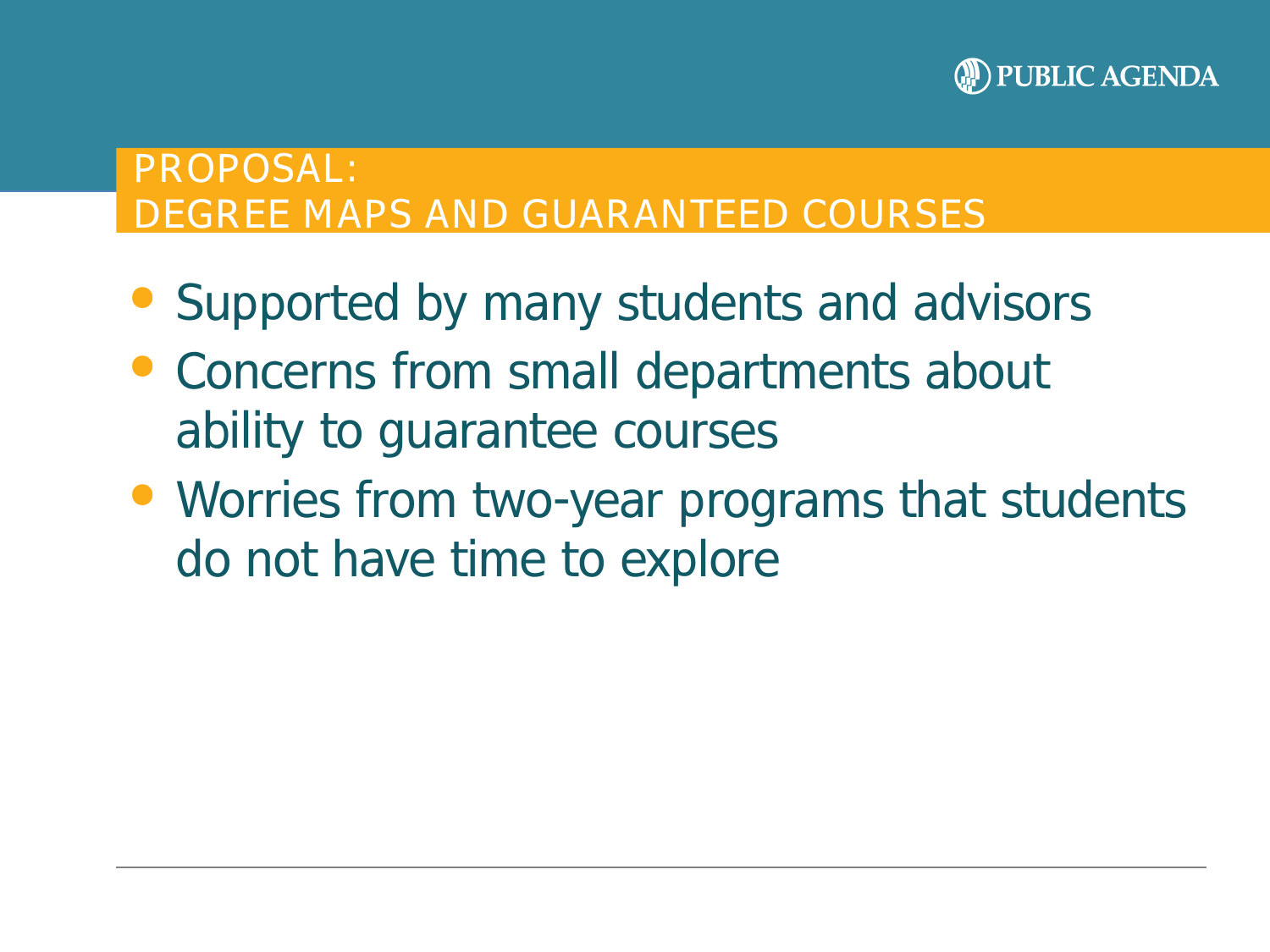

# PROPOSAL: DEGREE MAPS AND GUARANTEED COURSES
Supported by many students and advisors
Concerns from small departments about ability to guarantee courses
Worries from two-year programs that students do not have time to explore